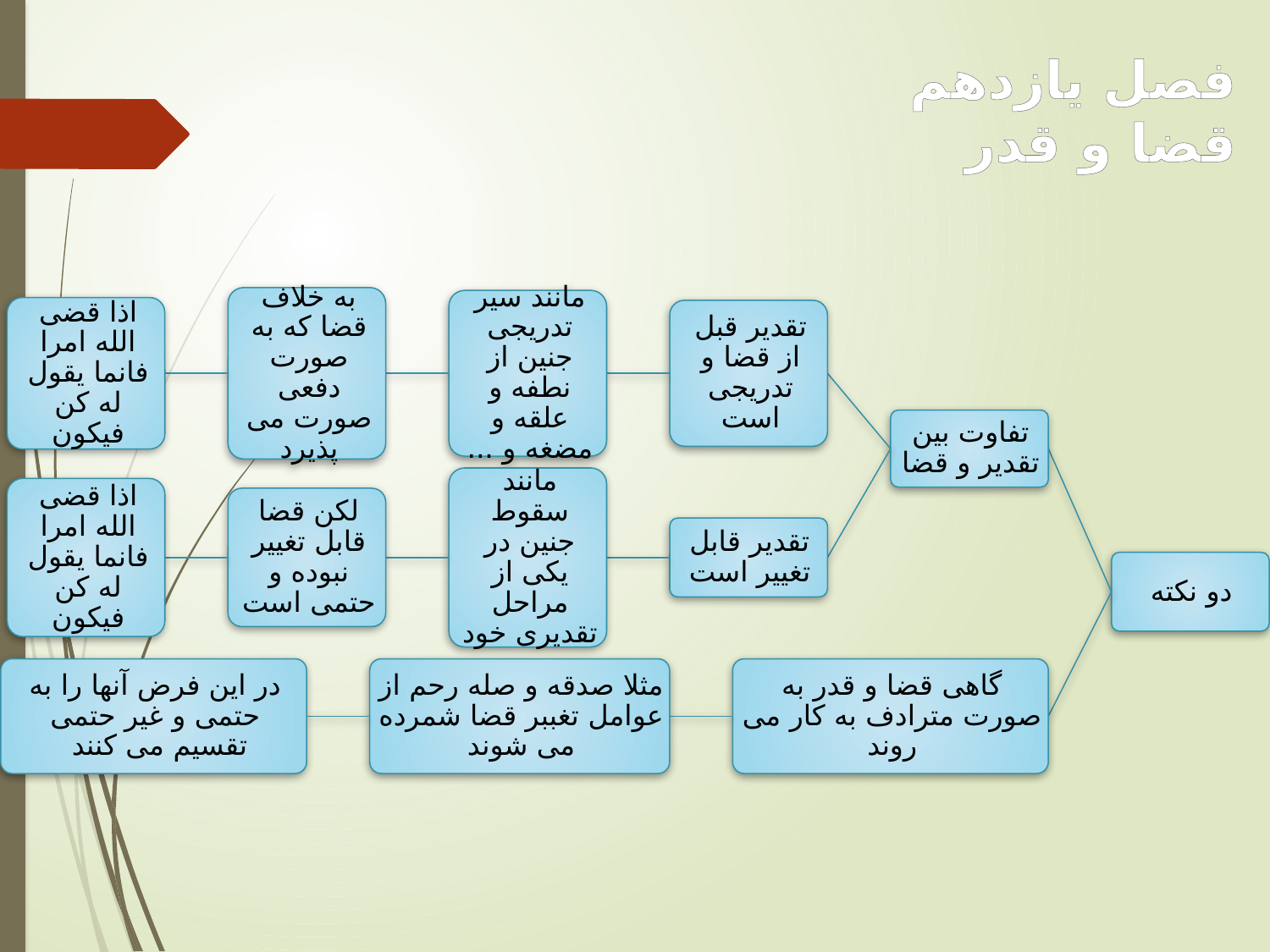

# فصل يازدهم قضا و قدر
دو نکته

تفاوت بین تقدیر و قضا

تقدیر قبل از قضا و تدریجی است

مانند سیر تدریجی جنین از نطفه و علقه و مضغه و ...

به خلاف قضا که به صورت دفعی صورت می پذیرد

اذا قضی الله امرا فانما یقول له کن فیکون

تقدیر قابل تغییر است

مانند سقوط جنین در یکی از مراحل تقدیری خود

لکن قضا قابل تغییر نبوده و حتمی است

اذا قضی الله امرا فانما یقول له کن فیکون

گاهی قضا و قدر به صورت مترادف به کار می روند

مثلا صدقه و صله رحم از عوامل تغببر قضا شمرده می شوند

در این فرض آنها را به حتمی و غیر حتمی تقسیم می کنند